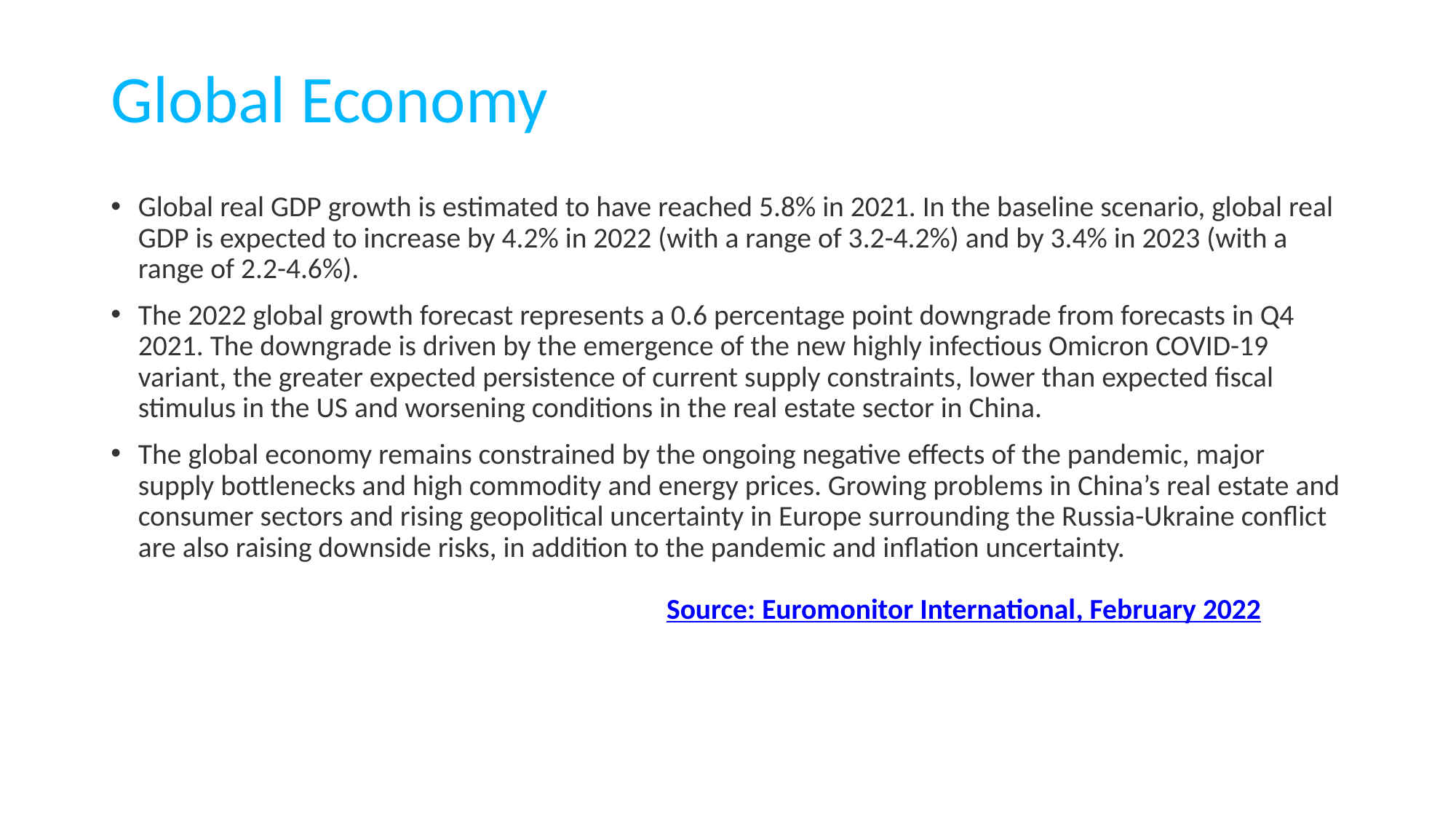

# Global Economy
Global real GDP growth is estimated to have reached 5.8% in 2021. In the baseline scenario, global real GDP is expected to increase by 4.2% in 2022 (with a range of 3.2-4.2%) and by 3.4% in 2023 (with a range of 2.2-4.6%).
The 2022 global growth forecast represents a 0.6 percentage point downgrade from forecasts in Q4 2021. The downgrade is driven by the emergence of the new highly infectious Omicron COVID-19 variant, the greater expected persistence of current supply constraints, lower than expected fiscal stimulus in the US and worsening conditions in the real estate sector in China.
The global economy remains constrained by the ongoing negative effects of the pandemic, major supply bottlenecks and high commodity and energy prices. Growing problems in China’s real estate and consumer sectors and rising geopolitical uncertainty in Europe surrounding the Russia-Ukraine conflict are also raising downside risks, in addition to the pandemic and inflation uncertainty.              	 					          			                                                 						              Source: Euromonitor International, February 2022